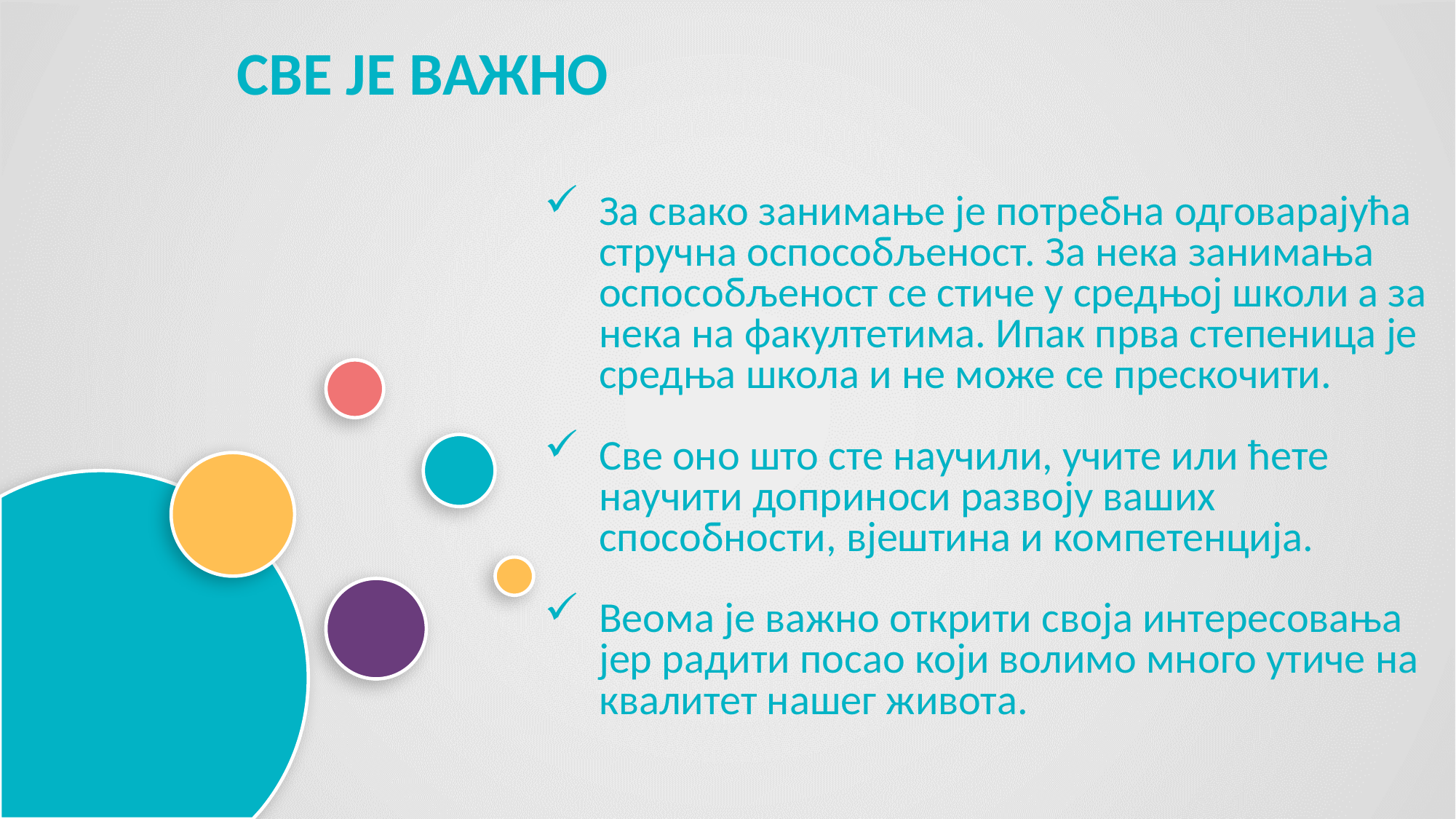

СВЕ ЈЕ ВАЖНО
За свако занимање је потребна одговарајућа стручна оспособљеност. За нека занимања оспособљеност се стиче у средњој школи а за нека на факултетима. Ипак прва степеница је средња школа и не може се прескочити.

Све оно што сте научили, учите или ћете научити доприноси развоју ваших способности, вјештина и компетенција.

Веома је важно открити своја интересовања јер радити посао који волимо много утиче на квалитет нашег живота.